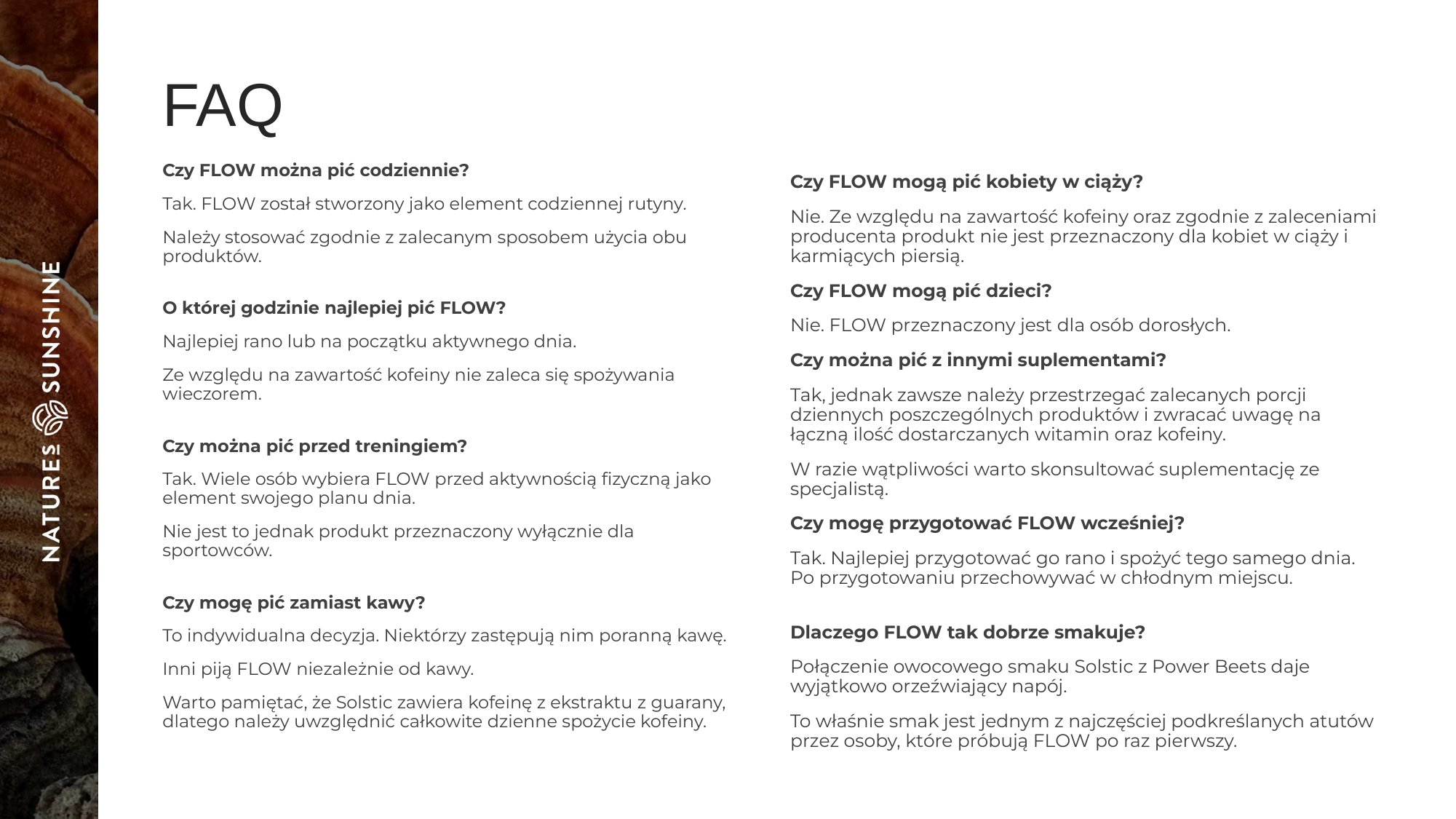

# FAQ
Czy FLOW można pić codziennie?
Tak. FLOW został stworzony jako element codziennej rutyny.
Należy stosować zgodnie z zalecanym sposobem użycia obu produktów.
O której godzinie najlepiej pić FLOW?
Najlepiej rano lub na początku aktywnego dnia.
Ze względu na zawartość kofeiny nie zaleca się spożywania wieczorem.
Czy można pić przed treningiem?
Tak. Wiele osób wybiera FLOW przed aktywnością fizyczną jako element swojego planu dnia.
Nie jest to jednak produkt przeznaczony wyłącznie dla sportowców.
Czy mogę pić zamiast kawy?
To indywidualna decyzja. Niektórzy zastępują nim poranną kawę.
Inni piją FLOW niezależnie od kawy.
Warto pamiętać, że Solstic zawiera kofeinę z ekstraktu z guarany, dlatego należy uwzględnić całkowite dzienne spożycie kofeiny.
Czy FLOW mogą pić kobiety w ciąży?
Nie. Ze względu na zawartość kofeiny oraz zgodnie z zaleceniami producenta produkt nie jest przeznaczony dla kobiet w ciąży i karmiących piersią.
Czy FLOW mogą pić dzieci?
Nie. FLOW przeznaczony jest dla osób dorosłych.
Czy można pić z innymi suplementami?
Tak, jednak zawsze należy przestrzegać zalecanych porcji dziennych poszczególnych produktów i zwracać uwagę na łączną ilość dostarczanych witamin oraz kofeiny.
W razie wątpliwości warto skonsultować suplementację ze specjalistą.
Czy mogę przygotować FLOW wcześniej?
Tak. Najlepiej przygotować go rano i spożyć tego samego dnia. Po przygotowaniu przechowywać w chłodnym miejscu.
Dlaczego FLOW tak dobrze smakuje?
Połączenie owocowego smaku Solstic z Power Beets daje wyjątkowo orzeźwiający napój.
To właśnie smak jest jednym z najczęściej podkreślanych atutów przez osoby, które próbują FLOW po raz pierwszy.